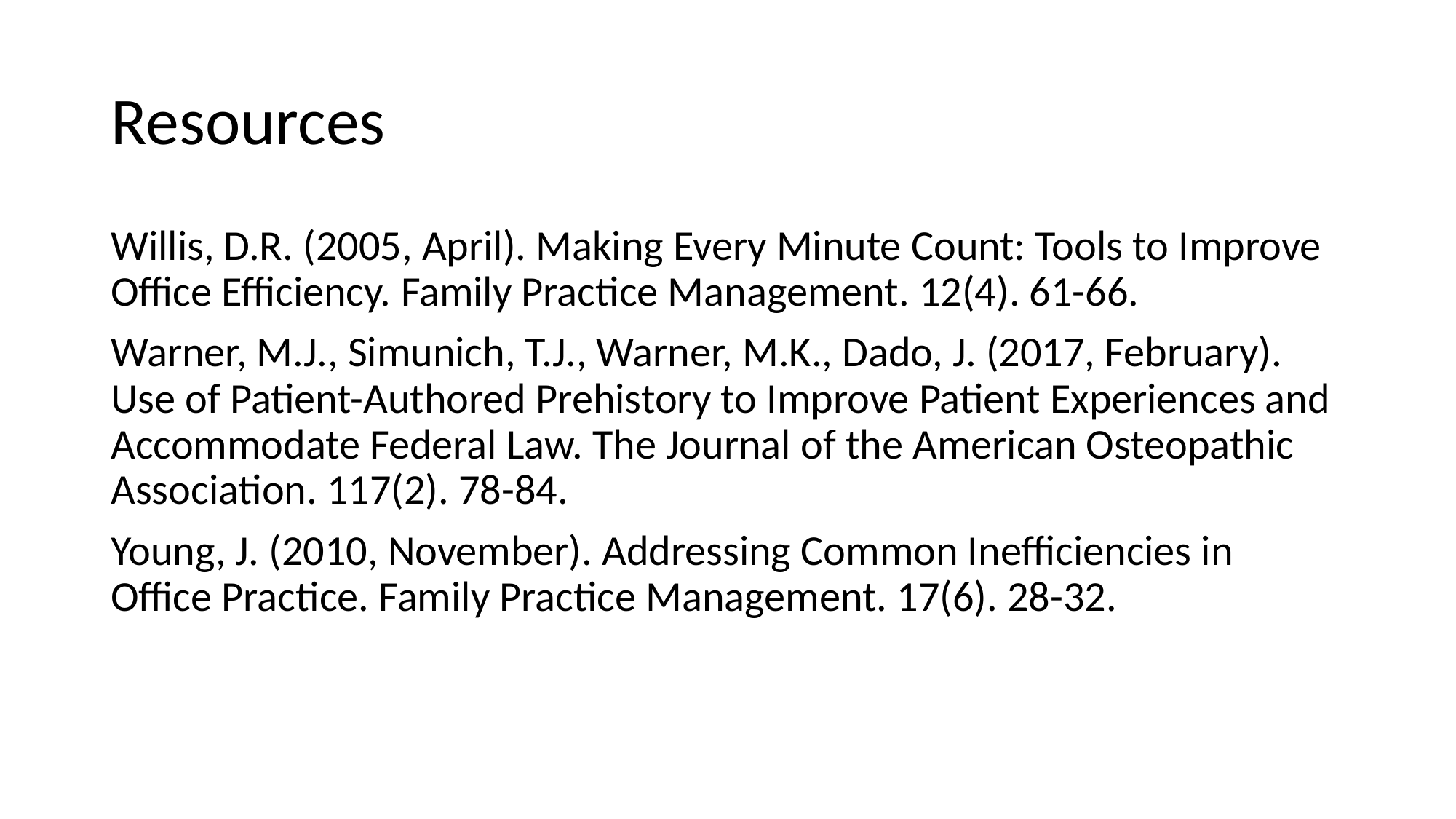

# Resources
Willis, D.R. (2005, April). Making Every Minute Count: Tools to Improve Office Efficiency. Family Practice Management. 12(4). 61-66.
Warner, M.J., Simunich, T.J., Warner, M.K., Dado, J. (2017, February). Use of Patient-Authored Prehistory to Improve Patient Experiences and Accommodate Federal Law. The Journal of the American Osteopathic Association. 117(2). 78-84.
Young, J. (2010, November). Addressing Common Inefficiencies in Office Practice. Family Practice Management. 17(6). 28-32.